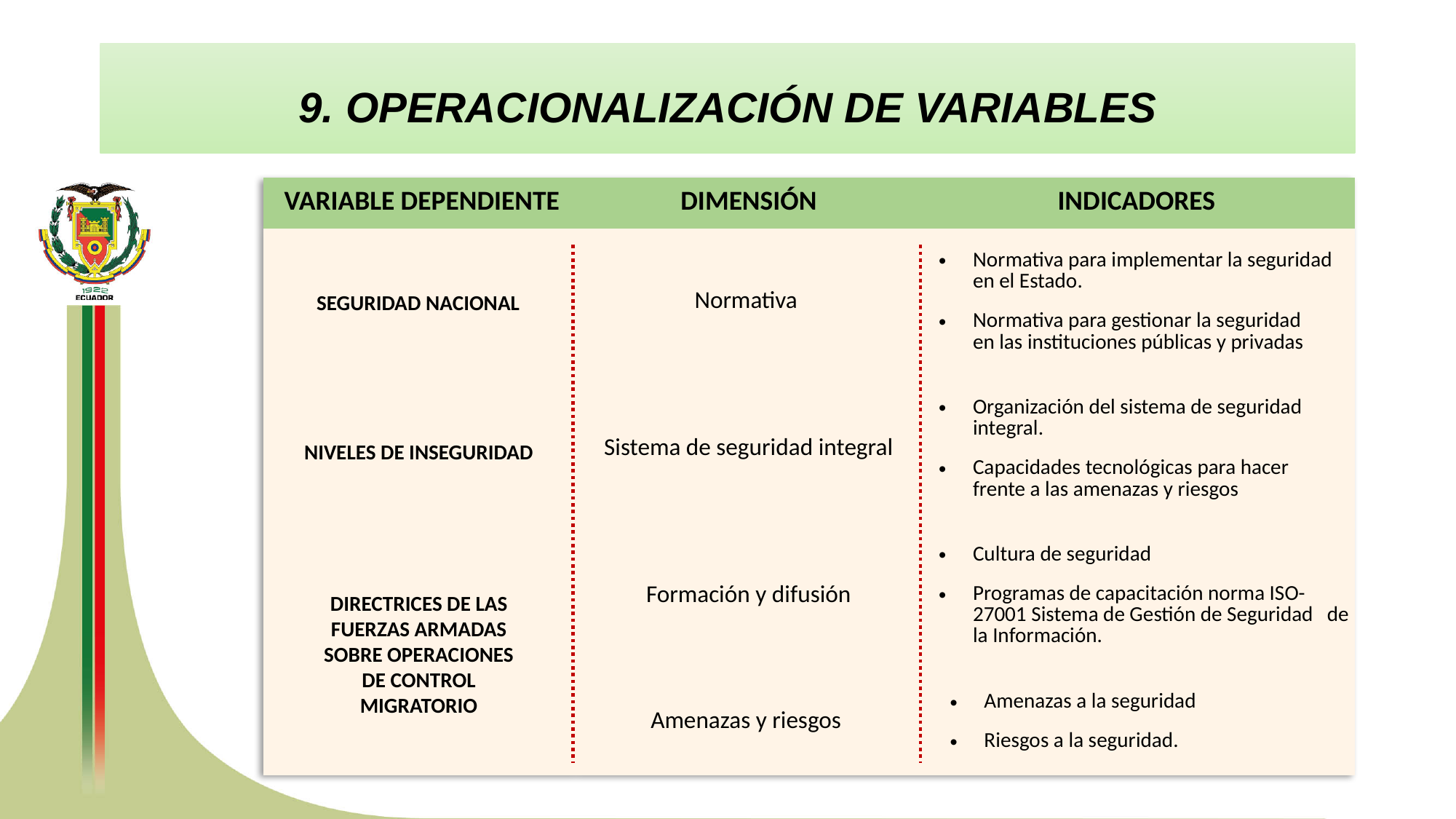

# 9. OPERACIONALIZACIÓN DE VARIABLES
| VARIABLE DEPENDIENTE | DIMENSIÓN | INDICADORES |
| --- | --- | --- |
|  | Normativa | Normativa para implementar la seguridad en el Estado. Normativa para gestionar la seguridad en las instituciones públicas y privadas |
|  | Sistema de seguridad integral | Organización del sistema de seguridad integral. Capacidades tecnológicas para hacer frente a las amenazas y riesgos |
|  | Formación y difusión | Cultura de seguridad Programas de capacitación norma ISO-27001 Sistema de Gestión de Seguridad de la Información. |
|  | Amenazas y riesgos | Amenazas a la seguridad Riesgos a la seguridad. |
SEGURIDAD NACIONAL
NIVELES DE INSEGURIDAD
DIRECTRICES DE LAS FUERZAS ARMADAS SOBRE OPERACIONES DE CONTROL MIGRATORIO